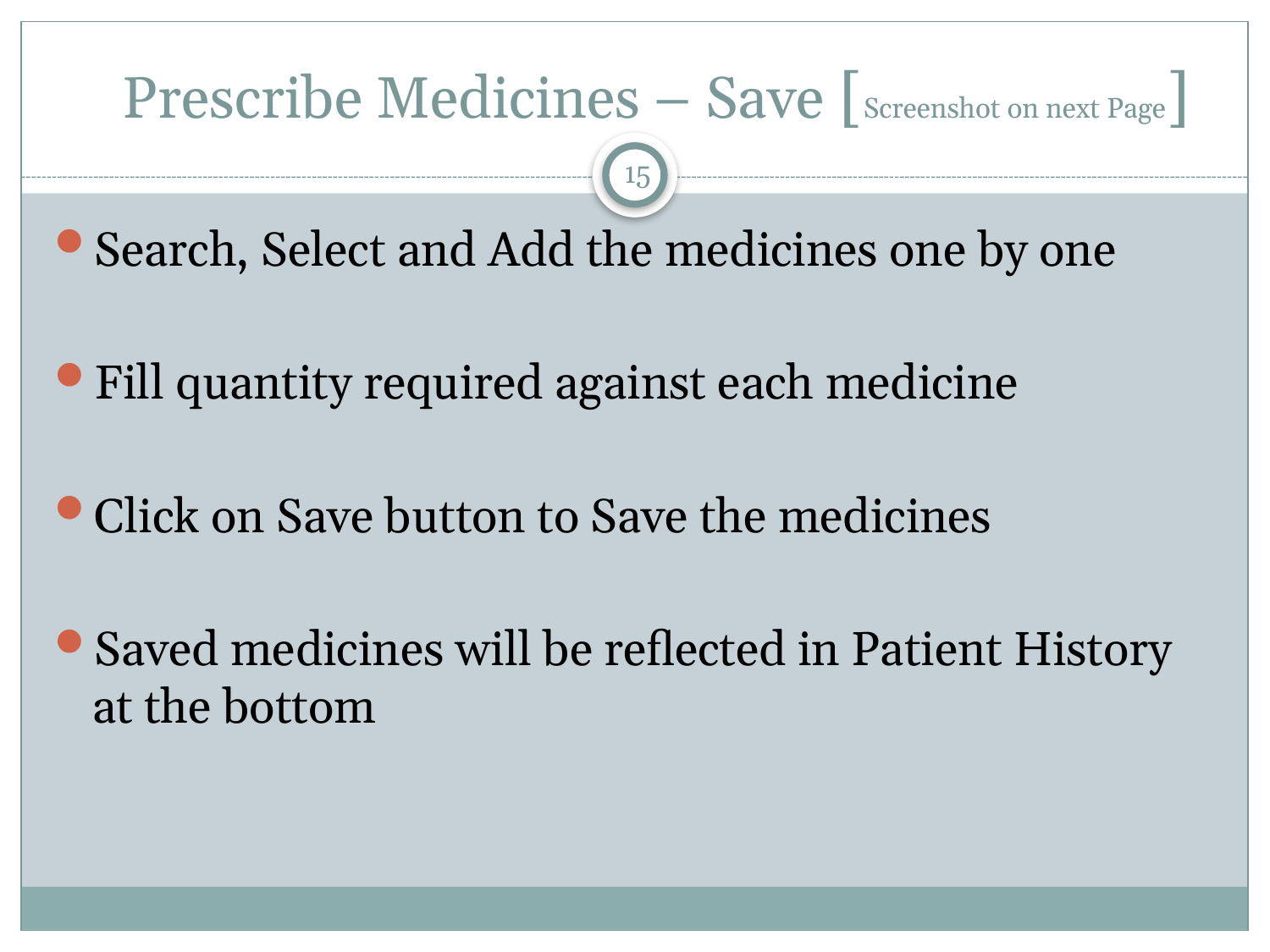

# Prescribe Medicines – Save [Screenshot on next Page]
15
Search, Select and Add the medicines one by one

Fill quantity required against each medicine

Click on Save button to Save the medicines

Saved medicines will be reflected in Patient History at the bottom